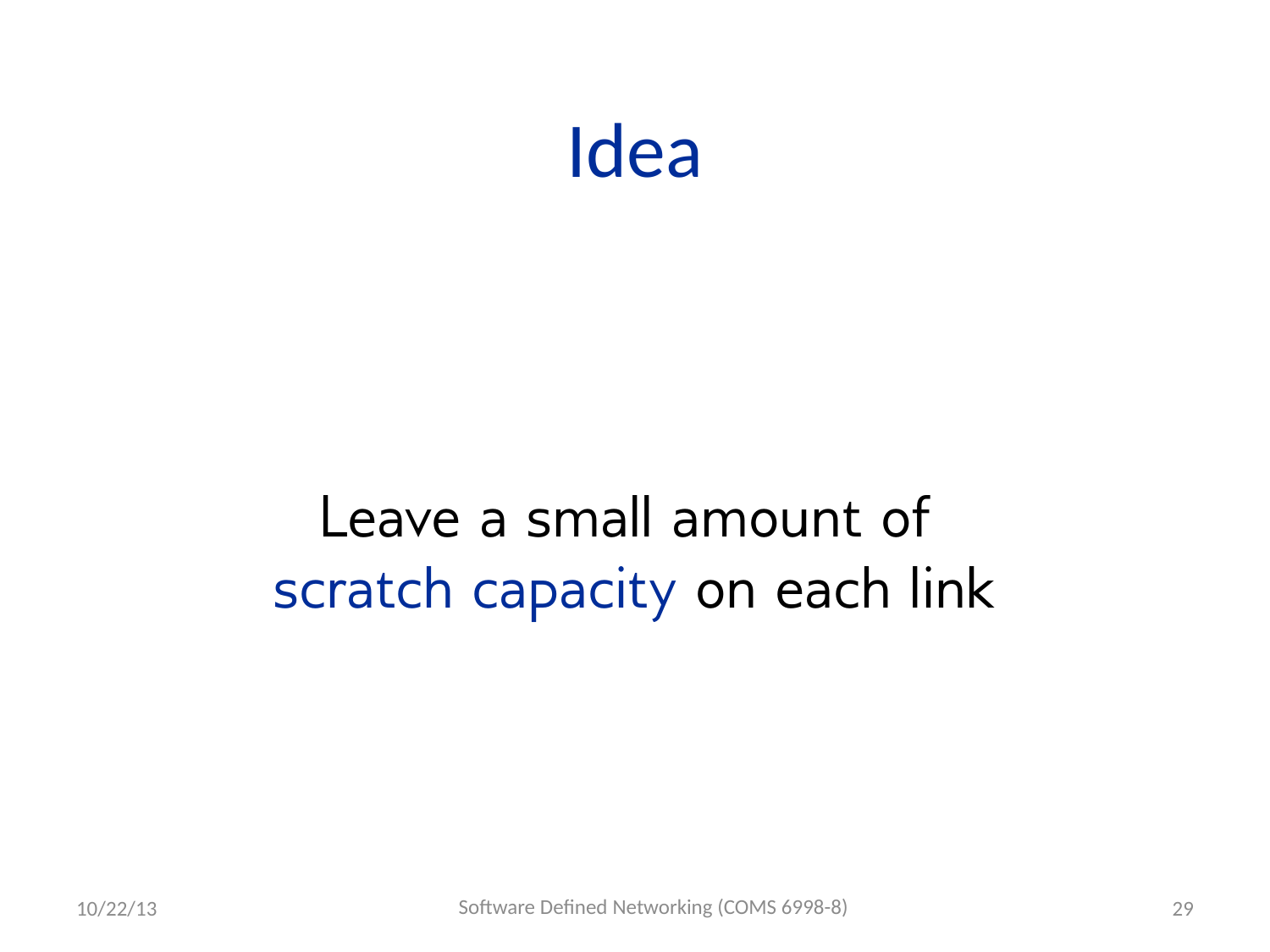

# Idea
Leave a small amount of
scratch capacity on each link
Software Defined Networking (COMS 6998-8)
10/22/13
29